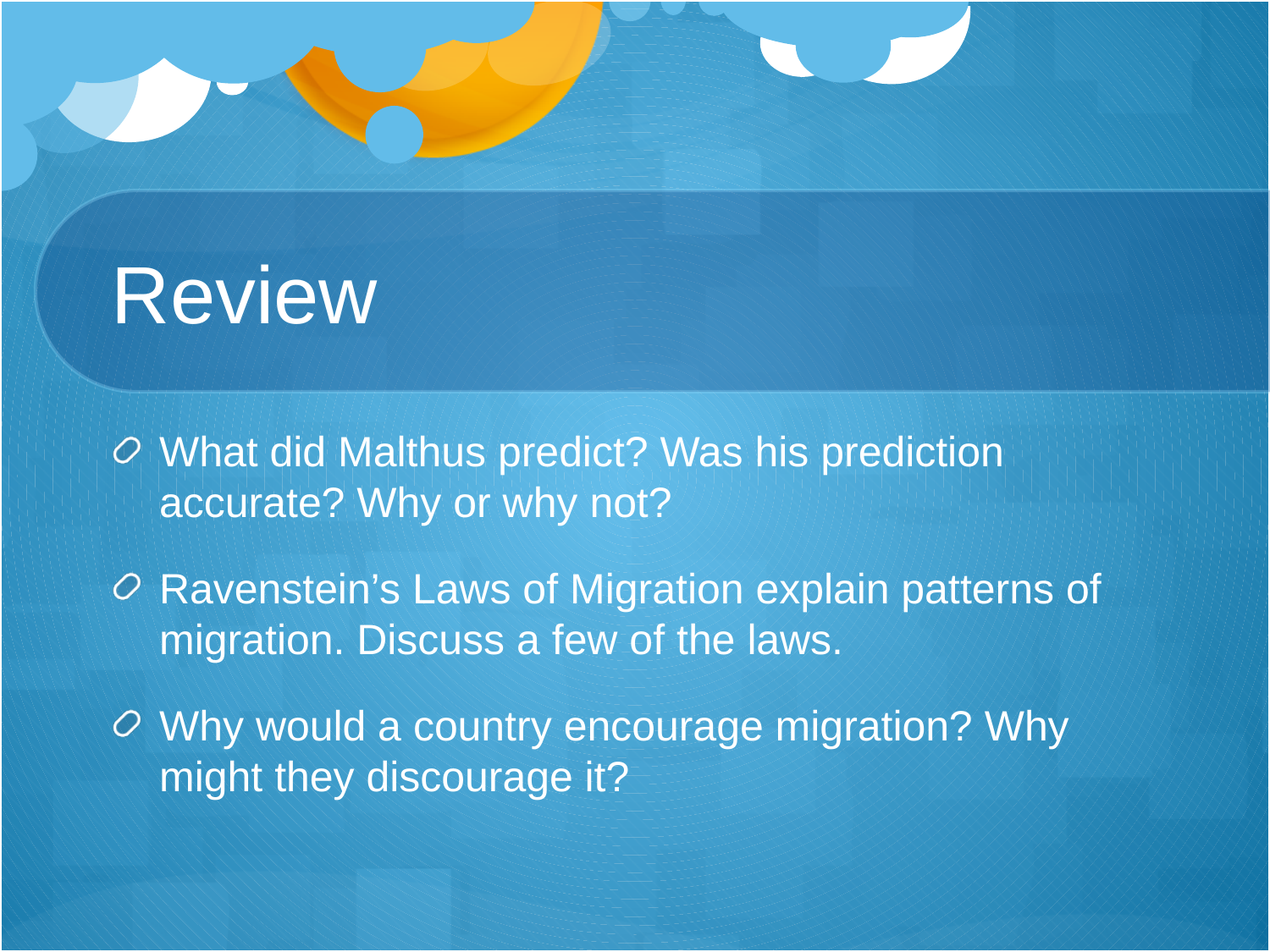

# Review
What did Malthus predict? Was his prediction accurate? Why or why not?
Ravenstein’s Laws of Migration explain patterns of migration. Discuss a few of the laws.
Why would a country encourage migration? Why might they discourage it?